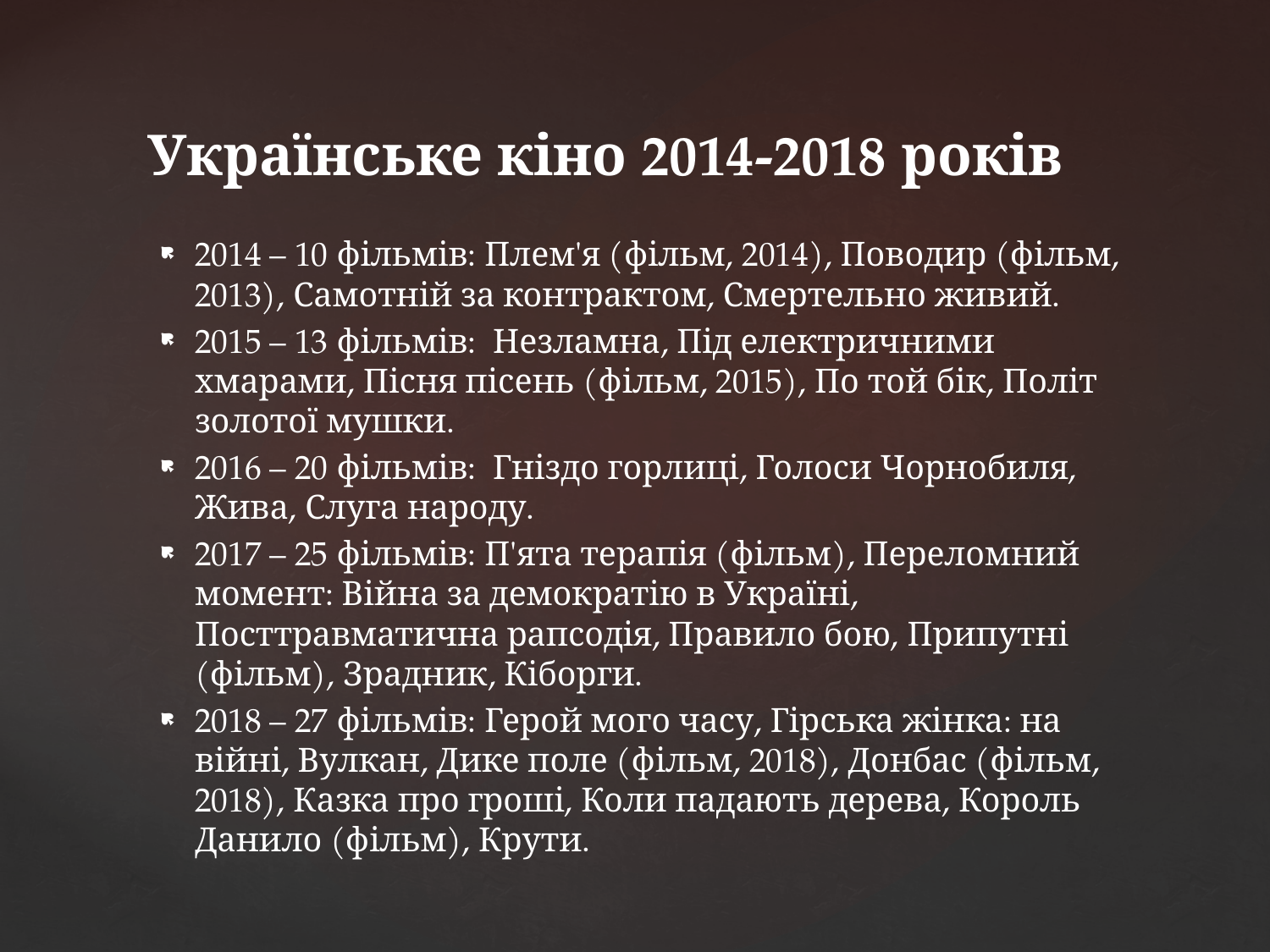

# Українське кіно 2014-2018 років
2014 – 10 фільмів: Плем'я (фільм, 2014), Поводир (фільм, 2013), Самотній за контрактом, Смертельно живий.
2015 – 13 фільмів:  Незламна, Під електричними хмарами, Пісня пісень (фільм, 2015), По той бік, Політ золотої мушки.
2016 – 20 фільмів:  Гніздо горлиці, Голоси Чорнобиля, Жива, Слуга народу.
2017 – 25 фільмів: П'ята терапія (фільм), Переломний момент: Війна за демократію в Україні, Посттравматична рапсодія, Правило бою, Припутні (фільм), Зрадник, Кіборги.
2018 – 27 фільмів: Герой мого часу, Гірська жінка: на війні, Вулкан, Дике поле (фільм, 2018), Донбас (фільм, 2018), Казка про гроші, Коли падають дерева, Король Данило (фільм), Крути.